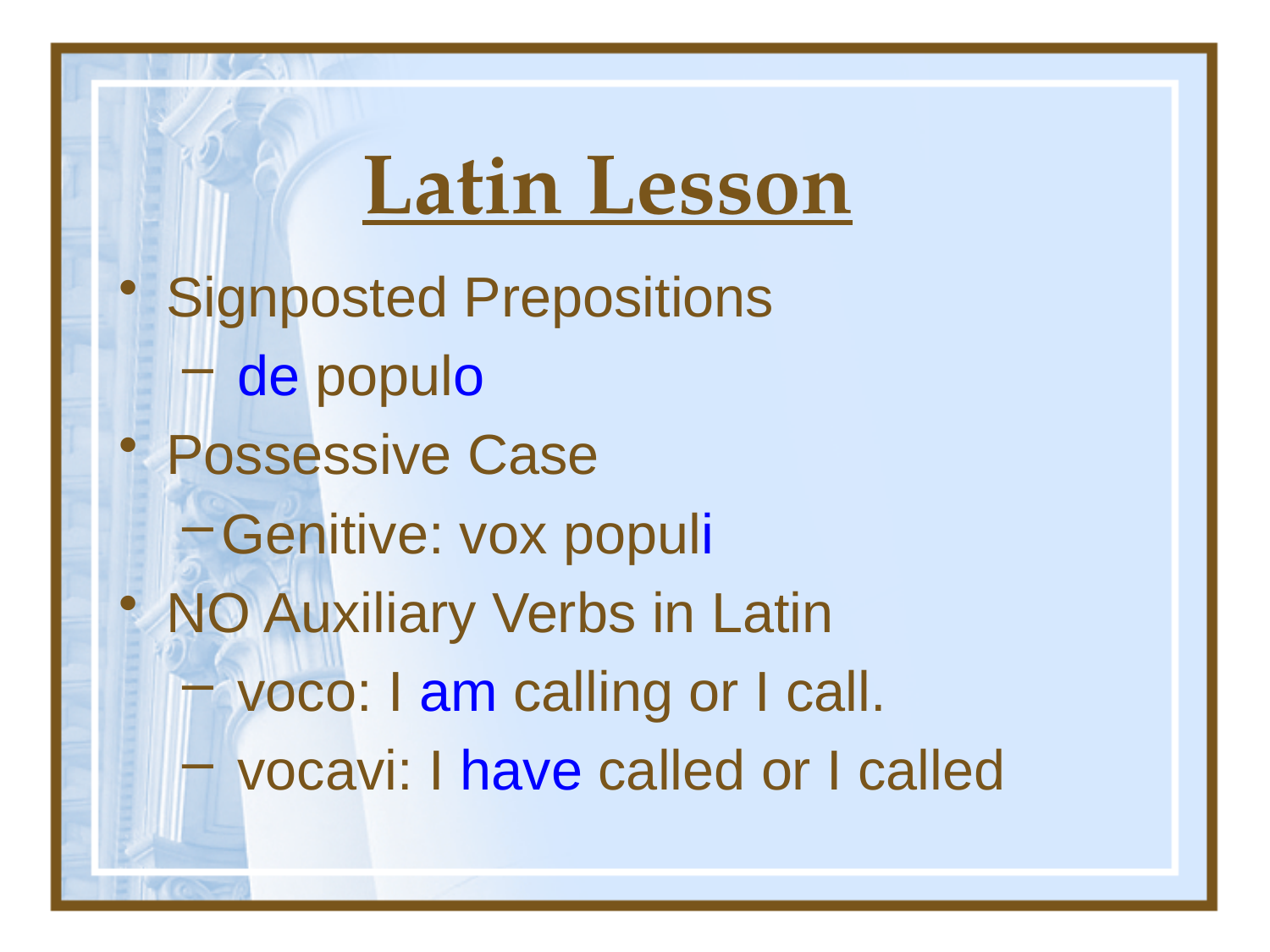

# Latin Lesson
Signposted Prepositions
 de populo
Possessive Case
Genitive: vox populi
NO Auxiliary Verbs in Latin
 voco: I am calling or I call.
 vocavi: I have called or I called